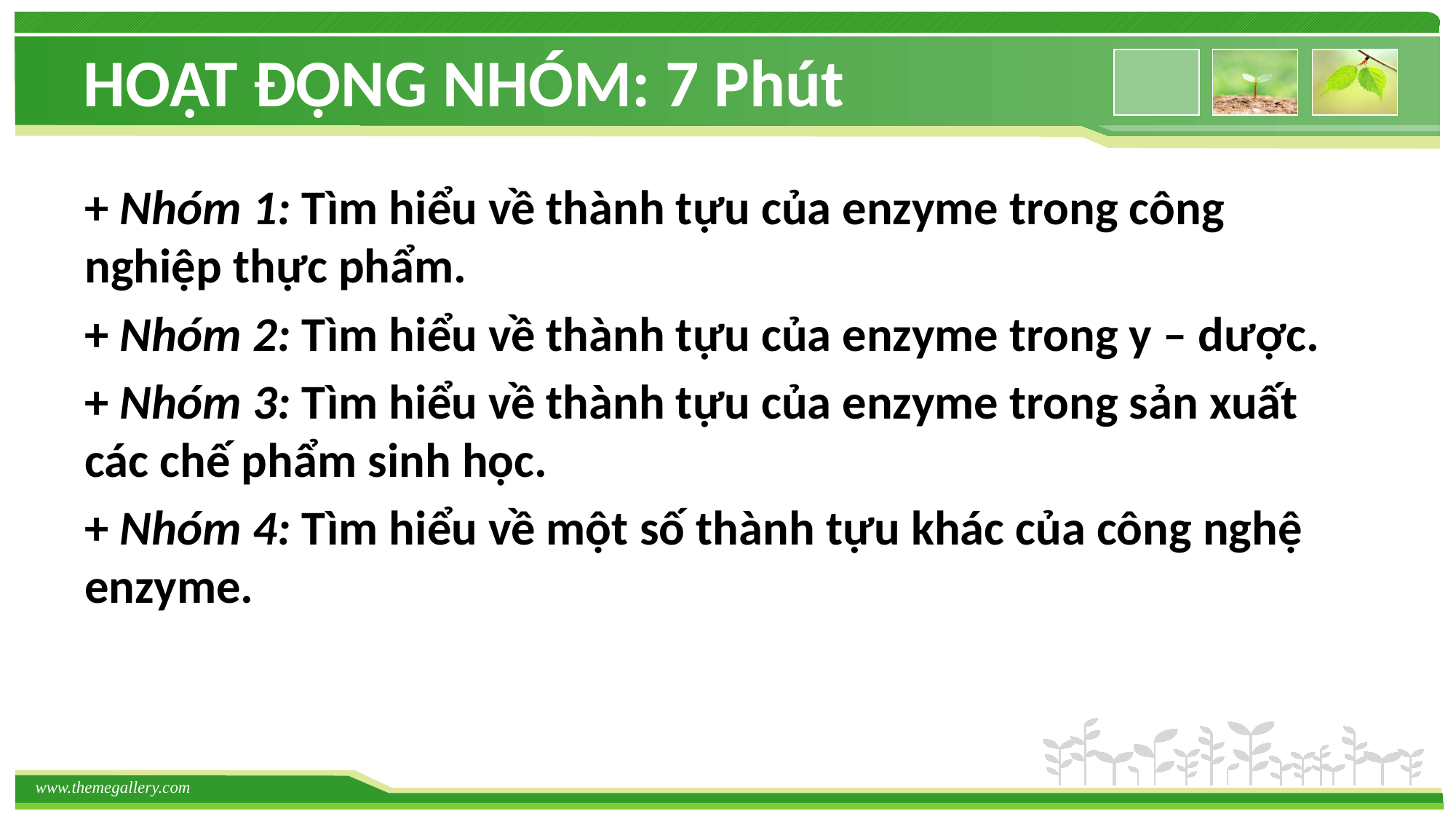

# HOẠT ĐỘNG NHÓM: 7 Phút
+ Nhóm 1: Tìm hiểu về thành tựu của enzyme trong công nghiệp thực phẩm.
+ Nhóm 2: Tìm hiểu về thành tựu của enzyme trong y – dược.
+ Nhóm 3: Tìm hiểu về thành tựu của enzyme trong sản xuất các chế phẩm sinh học.
+ Nhóm 4: Tìm hiểu về một số thành tựu khác của công nghệ enzyme.